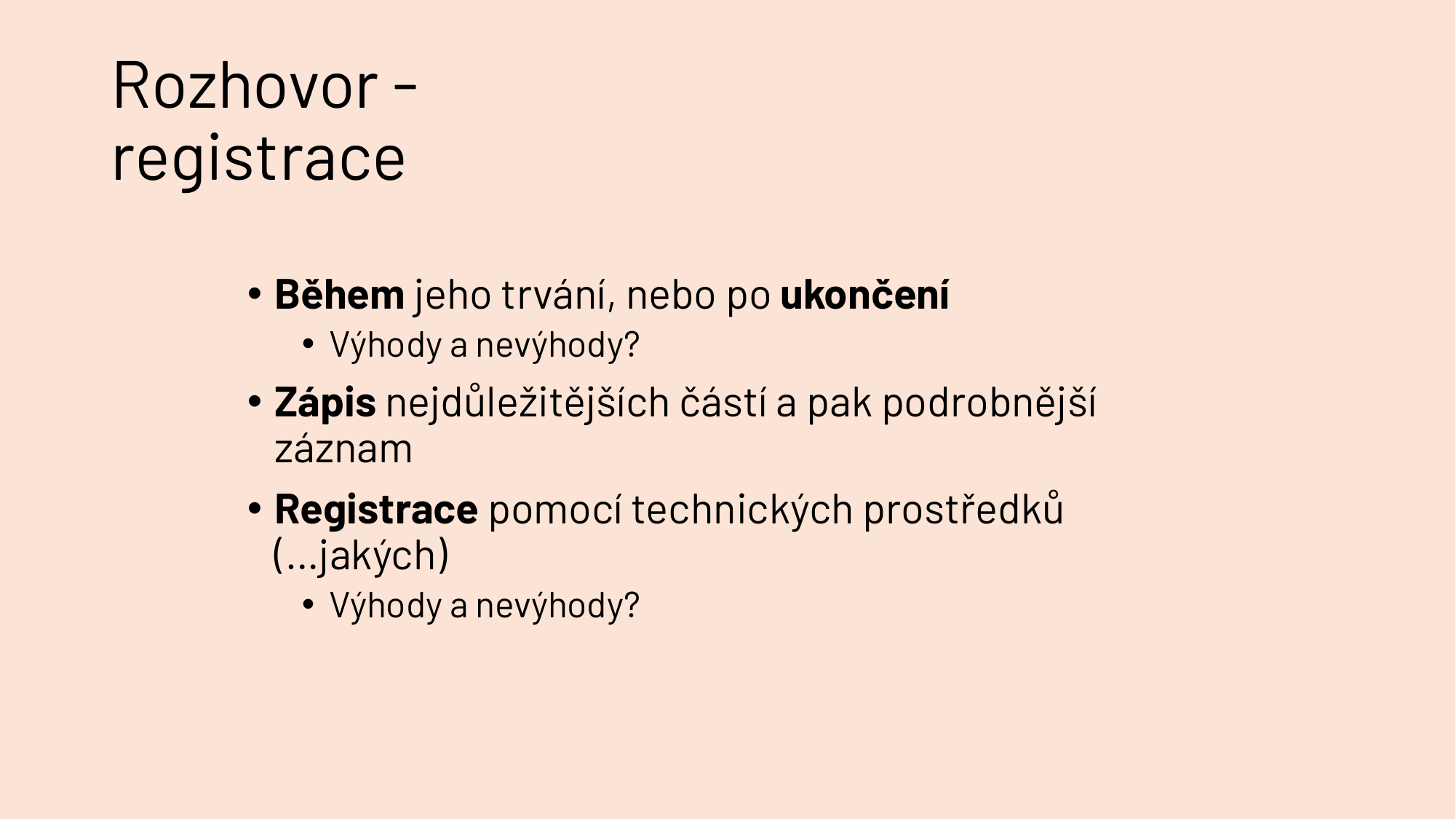

Rozhovor - registrace
Během jeho trvání, nebo po ukončení
Výhody a nevýhody?
Zápis nejdůležitějších částí a pak podrobnější záznam
Registrace pomocí technických prostředků (…jakých)
Výhody a nevýhody?